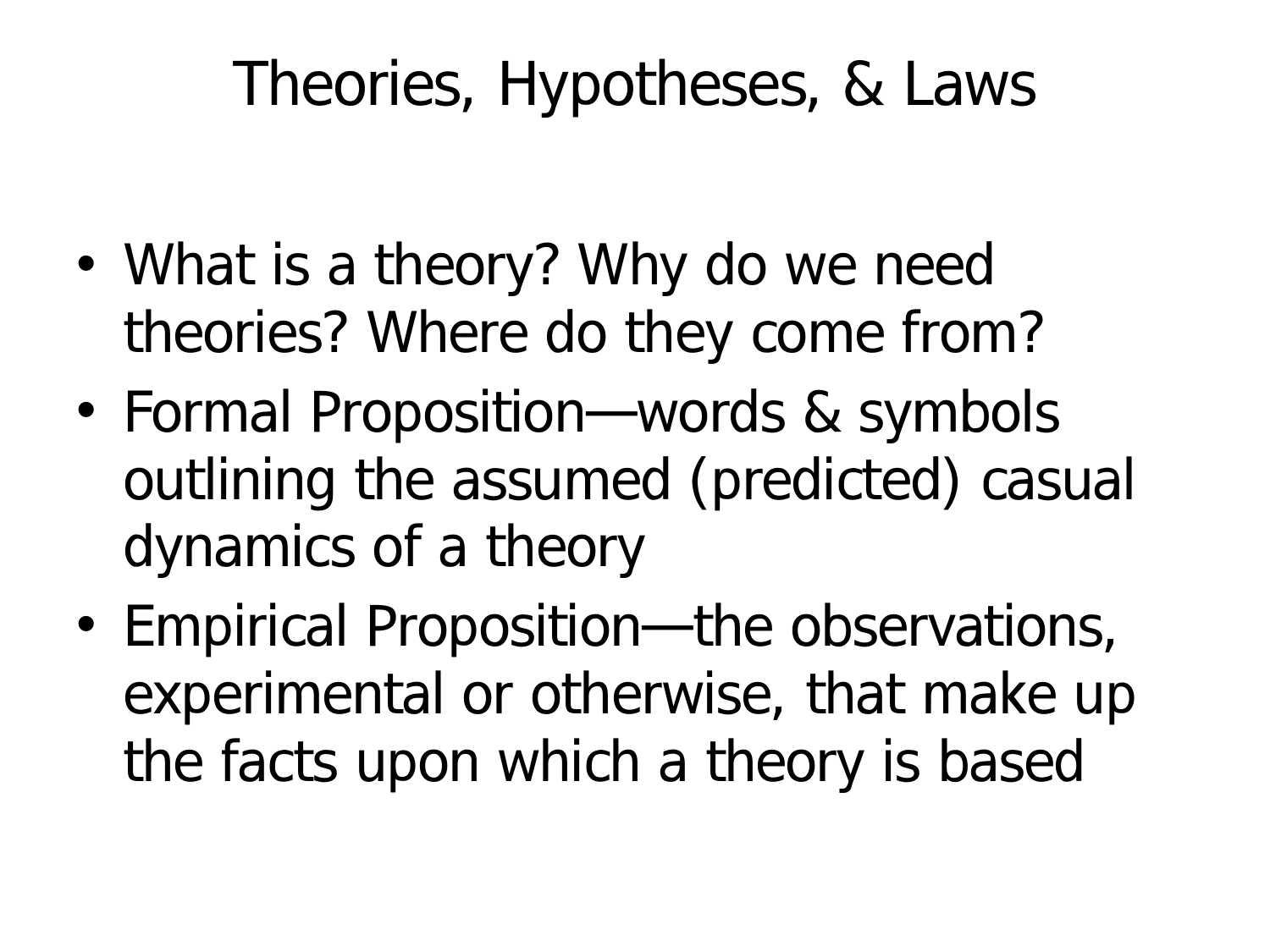

# Theories, Hypotheses, & Laws
What is a theory? Why do we need theories? Where do they come from?
Formal Proposition—words & symbols outlining the assumed (predicted) casual dynamics of a theory
Empirical Proposition—the observations, experimental or otherwise, that make up the facts upon which a theory is based